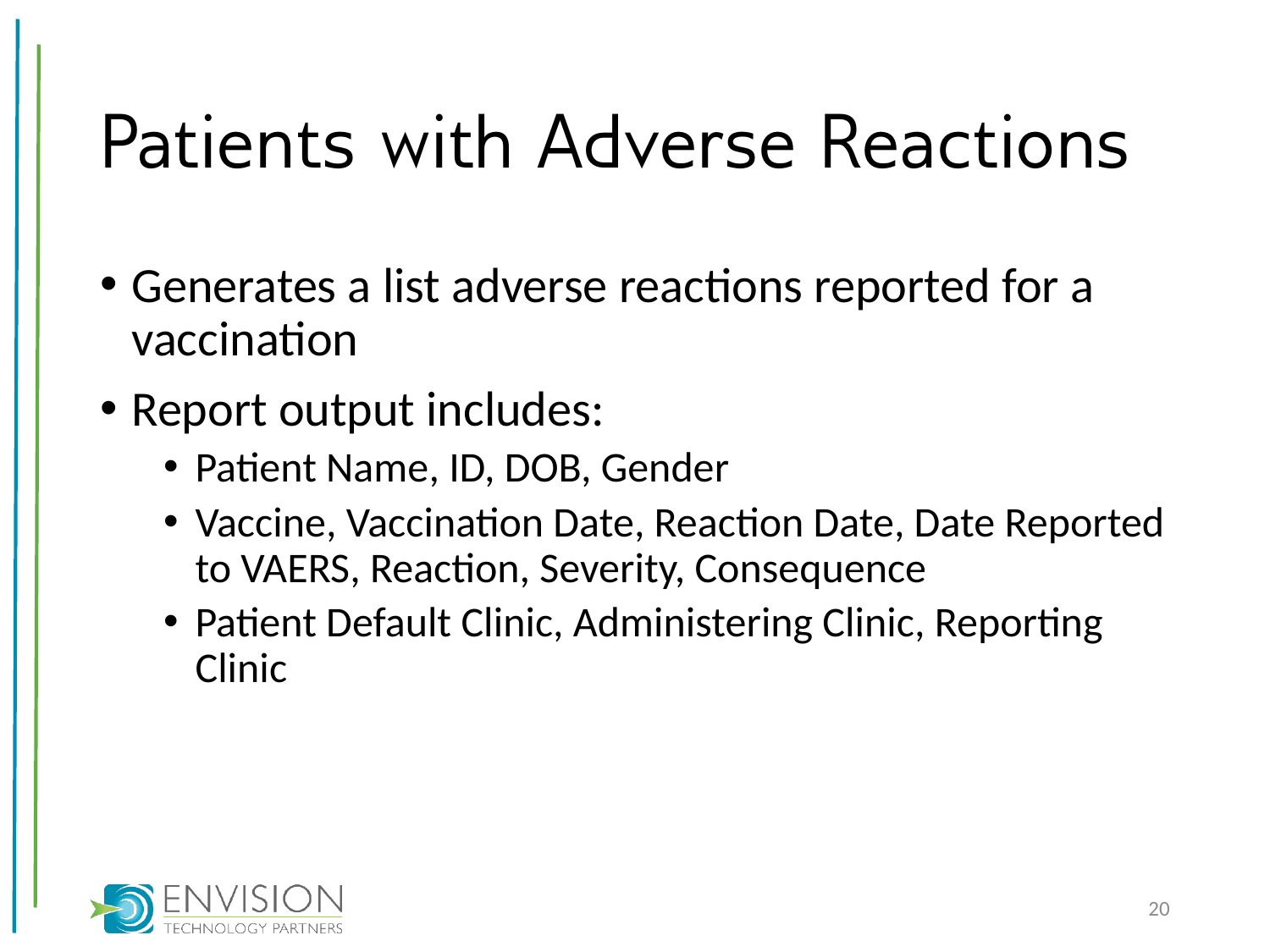

# Patients with Adverse Reactions
Generates a list adverse reactions reported for a vaccination
Report output includes:
Patient Name, ID, DOB, Gender
Vaccine, Vaccination Date, Reaction Date, Date Reported to VAERS, Reaction, Severity, Consequence
Patient Default Clinic, Administering Clinic, Reporting Clinic
20